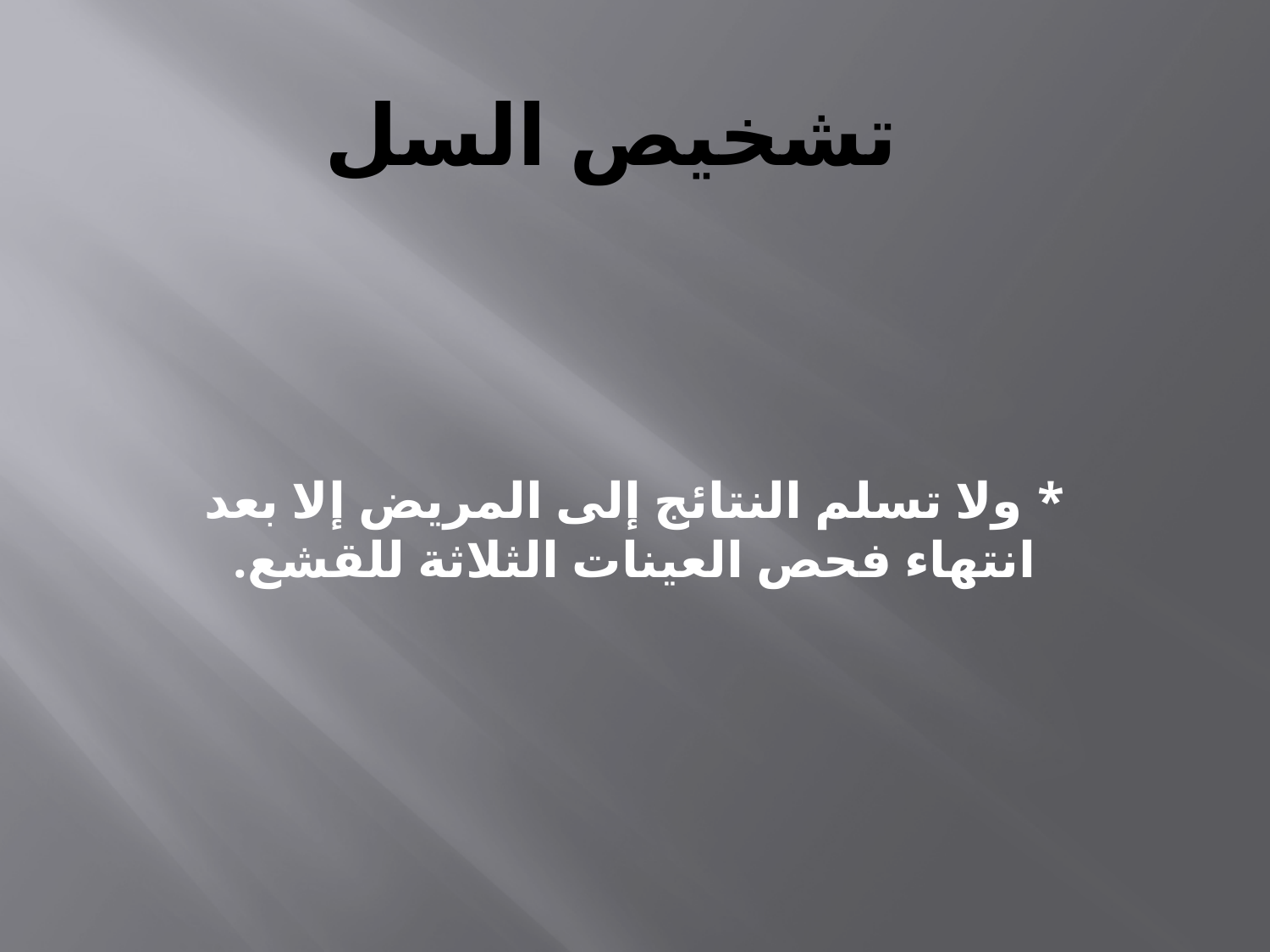

# تشخيص السل
* ولا تسلم النتائج إلى المريض إلا بعد انتهاء فحص العينات الثلاثة للقشع.